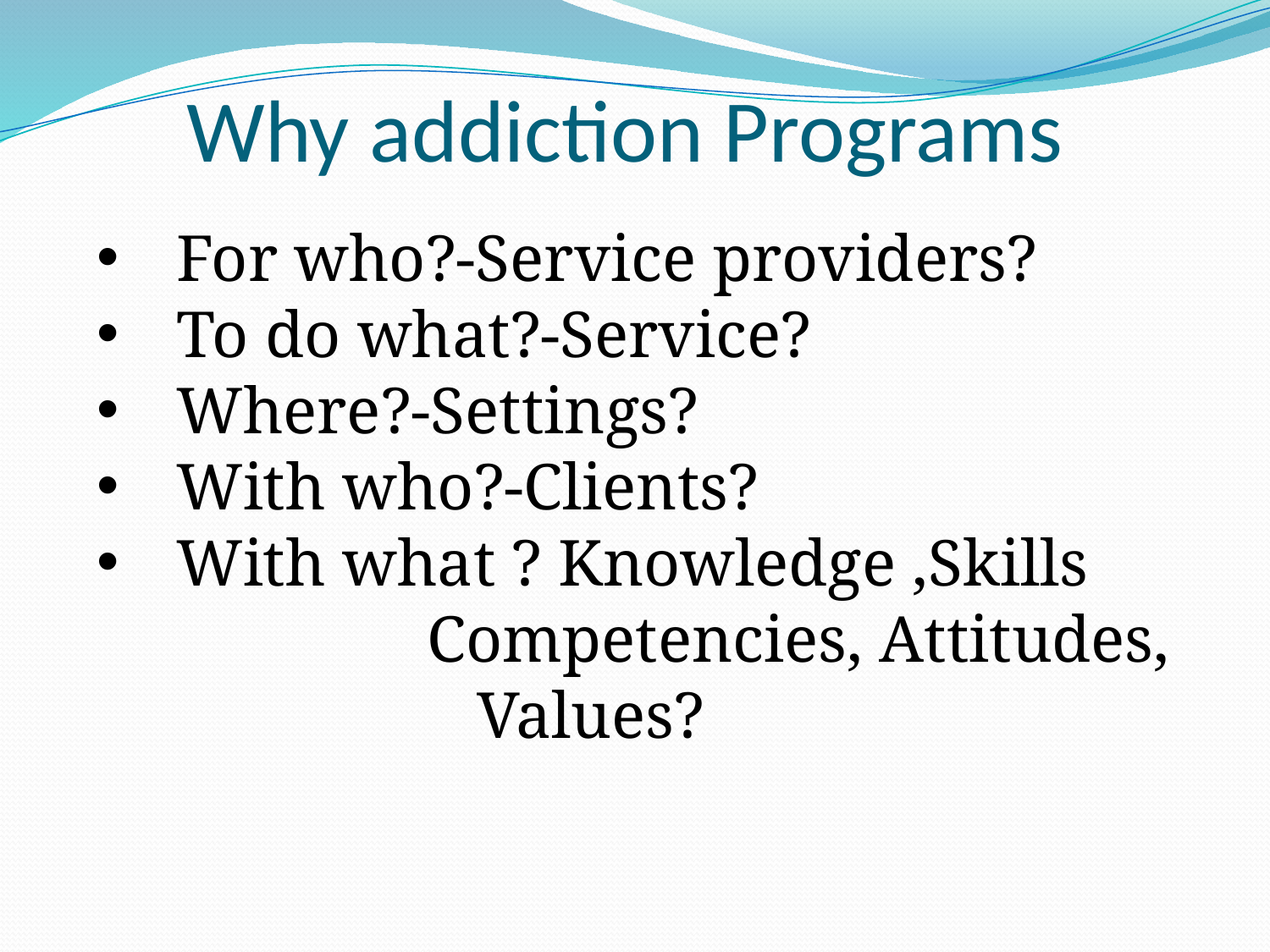

# Why addiction Programs
For who?-Service providers?
To do what?-Service?
Where?-Settings?
With who?-Clients?
With what ? Knowledge ,Skills
                    Competencies, Attitudes,
                       Values?